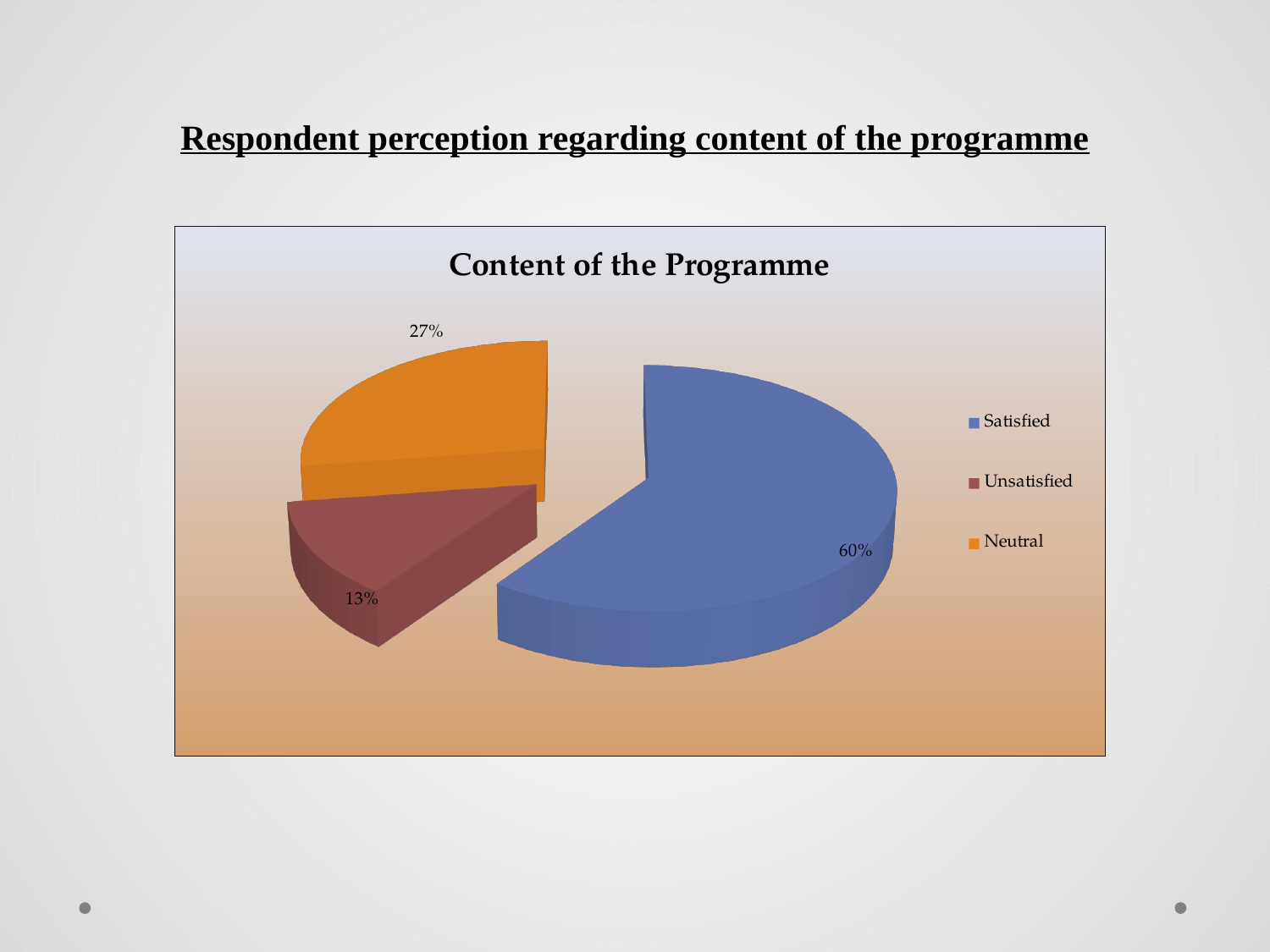

# Respondent perception regarding content of the programme

[unsupported chart]